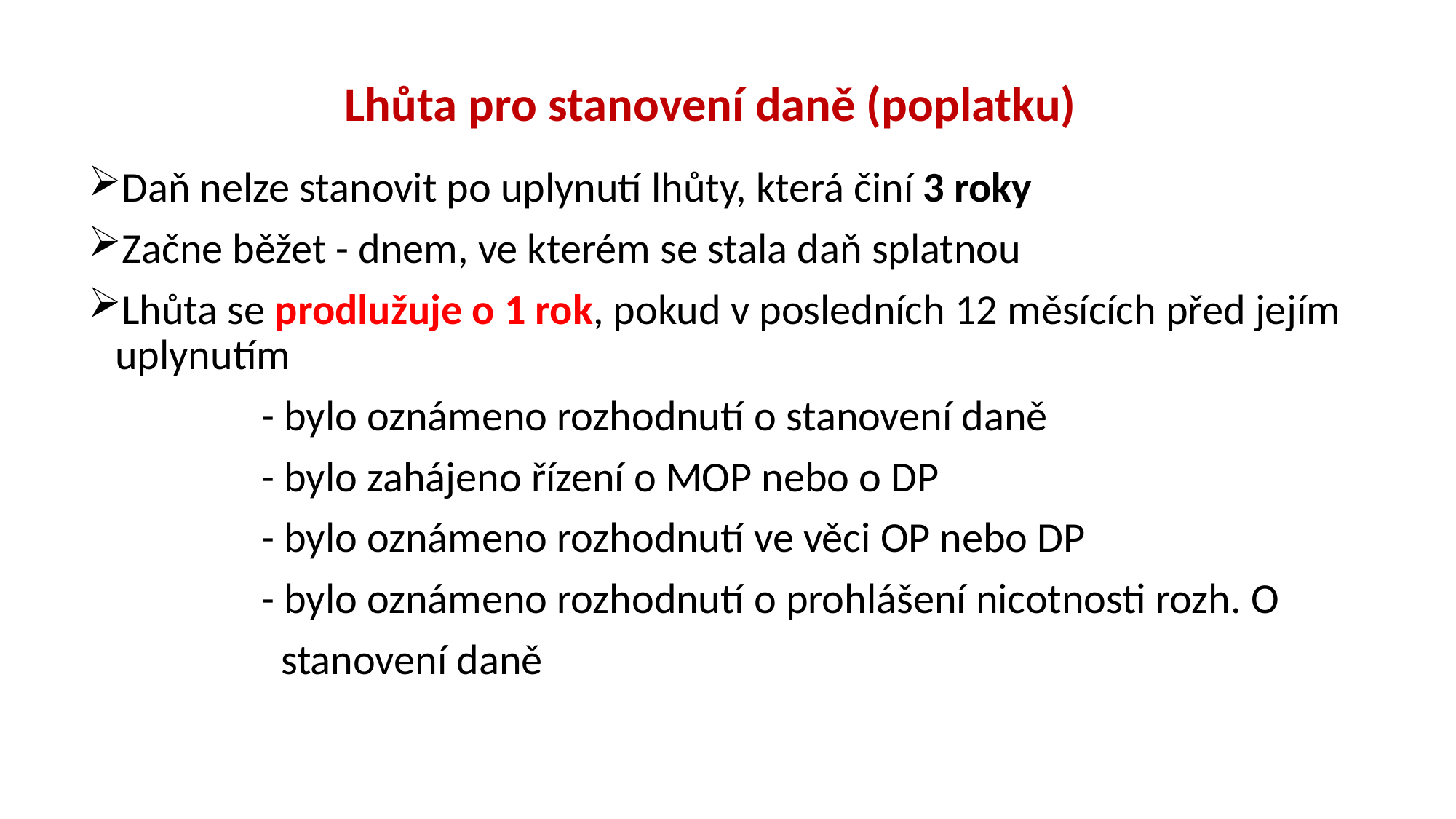

# Lhůta pro stanovení daně (poplatku)
Daň nelze stanovit po uplynutí lhůty, která činí 3 roky
Začne běžet - dnem, ve kterém se stala daň splatnou
Lhůta se prodlužuje o 1 rok, pokud v posledních 12 měsících před jejím uplynutím
                  - bylo oznámeno rozhodnutí o stanovení daně
                  - bylo zahájeno řízení o MOP nebo o DP
                  - bylo oznámeno rozhodnutí ve věci OP nebo DP
                  - bylo oznámeno rozhodnutí o prohlášení nicotnosti rozh. O
                    stanovení daně